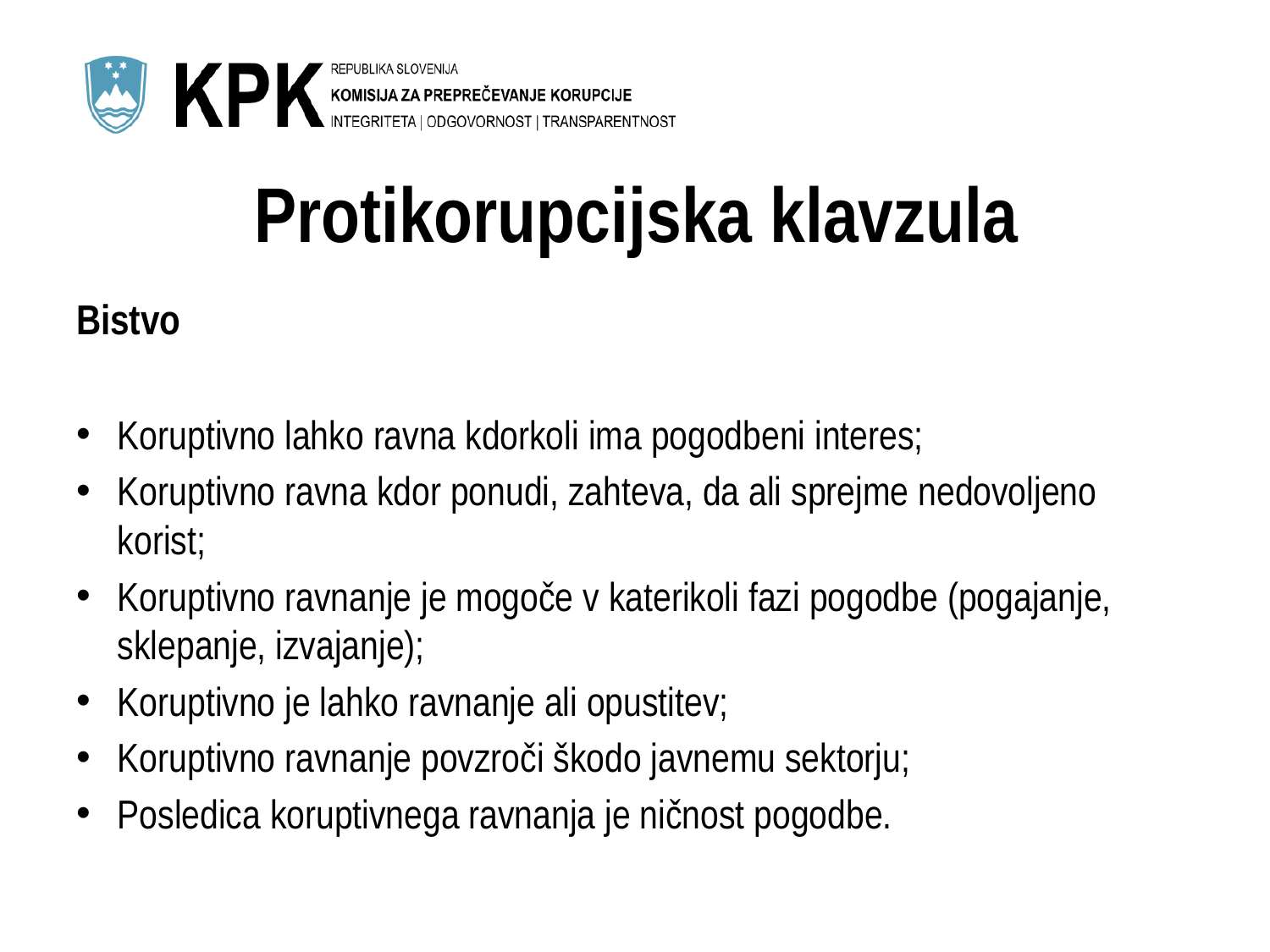

# Protikorupcijska klavzula
Bistvo

Koruptivno lahko ravna kdorkoli ima pogodbeni interes;
Koruptivno ravna kdor ponudi, zahteva, da ali sprejme nedovoljeno korist;
Koruptivno ravnanje je mogoče v katerikoli fazi pogodbe (pogajanje, sklepanje, izvajanje);
Koruptivno je lahko ravnanje ali opustitev;
Koruptivno ravnanje povzroči škodo javnemu sektorju;
Posledica koruptivnega ravnanja je ničnost pogodbe.